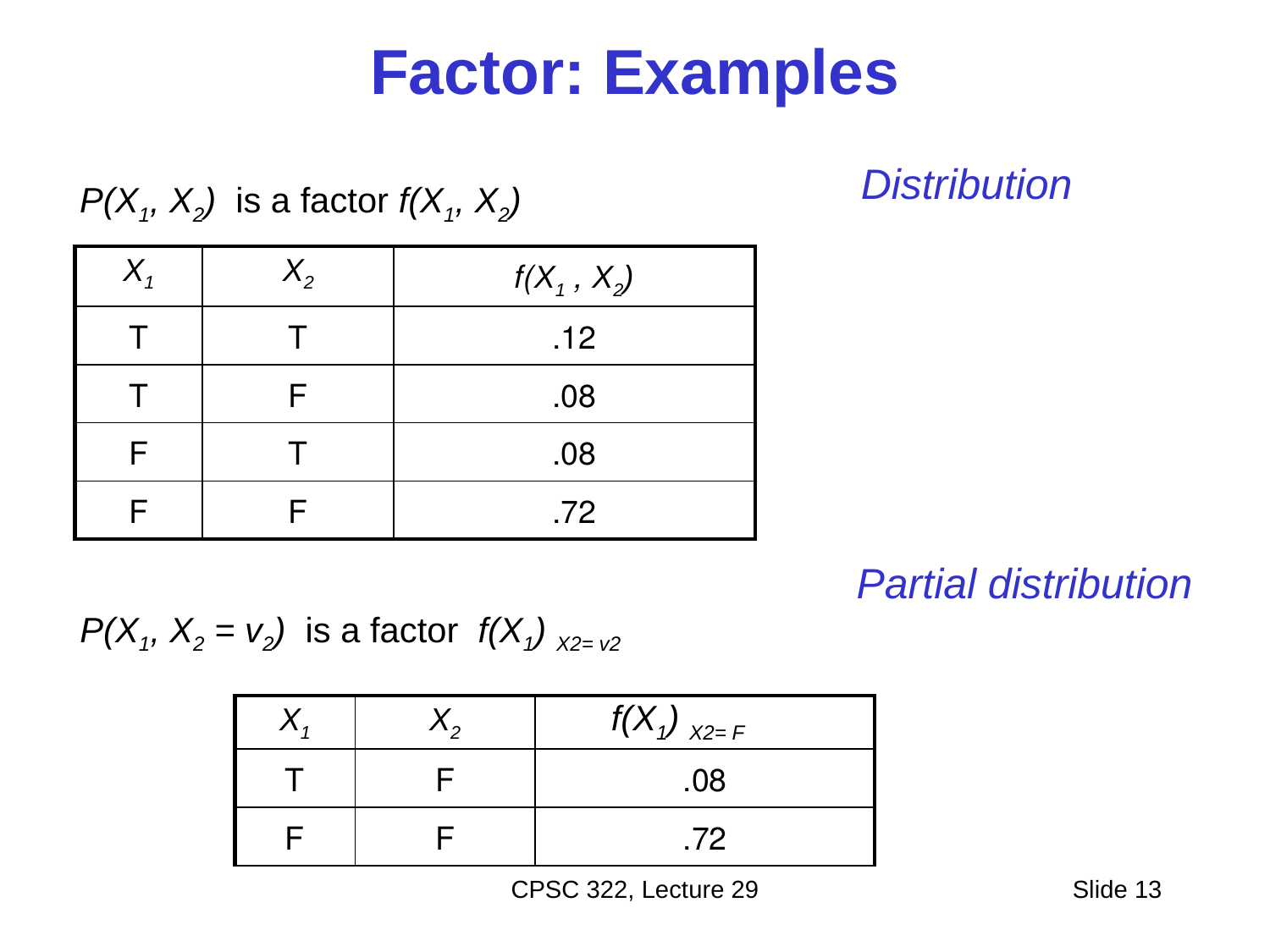

# Factor: Examples

P(X1, X2)  is a factor f(X1, X2)

Distribution
| X1 | X2 | f(X1 , X2) |
| --- | --- | --- |
| T | T | .12 |
| T | F | .08 |
| F | T | .08 |
| F | F | .72 |

P(X1, X2 = v2)  is a factor  f(X1) X2= v2

Partial distribution
| X1 | X2 | f(X1) X2= F |
| --- | --- | --- |
| T | F | .08 |
| F | F | .72 |
CPSC 322, Lecture 29
Slide 13